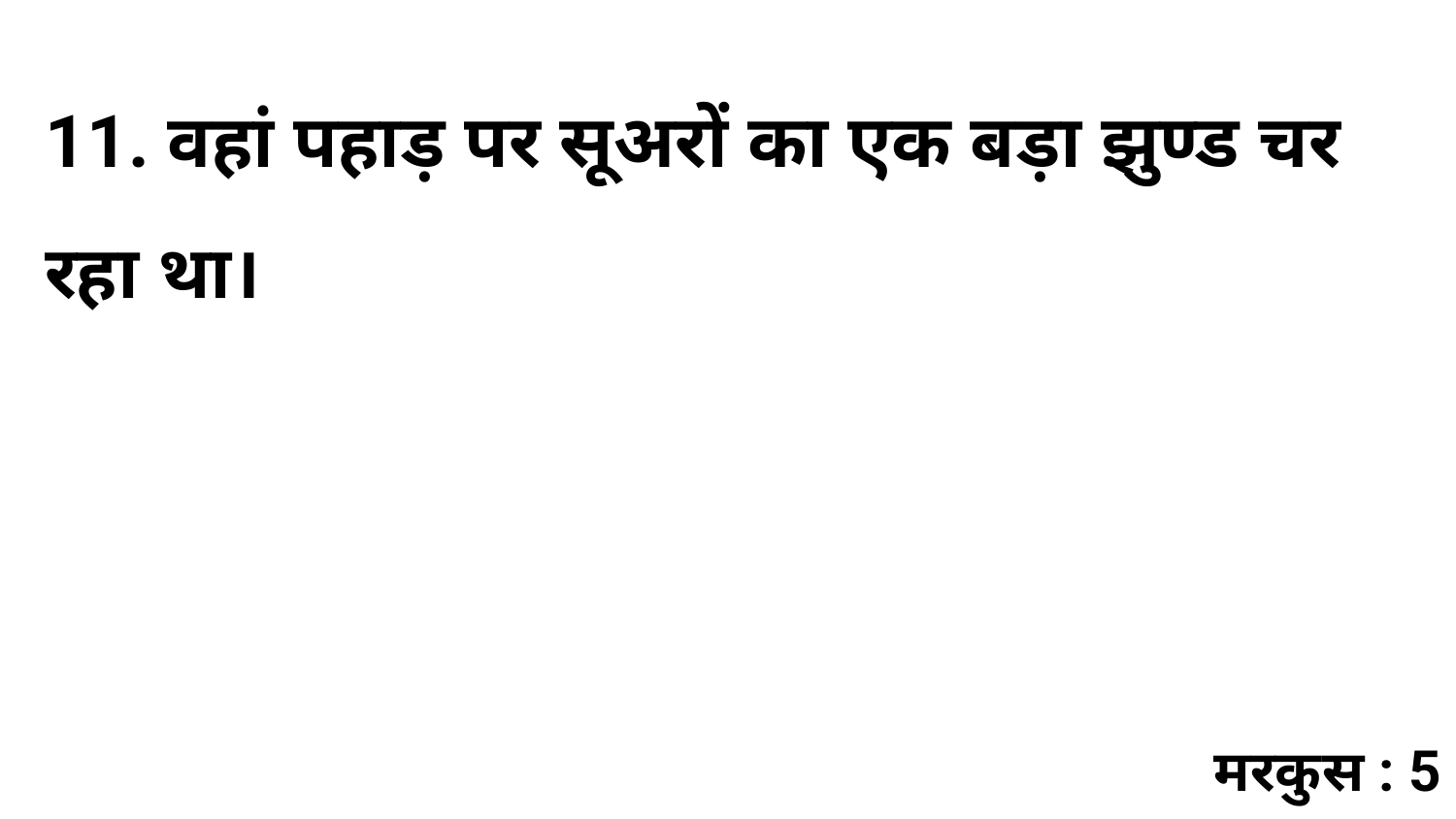

11. वहां पहाड़ पर सूअरों का एक बड़ा झुण्ड चर रहा था।
मरकुस : 5